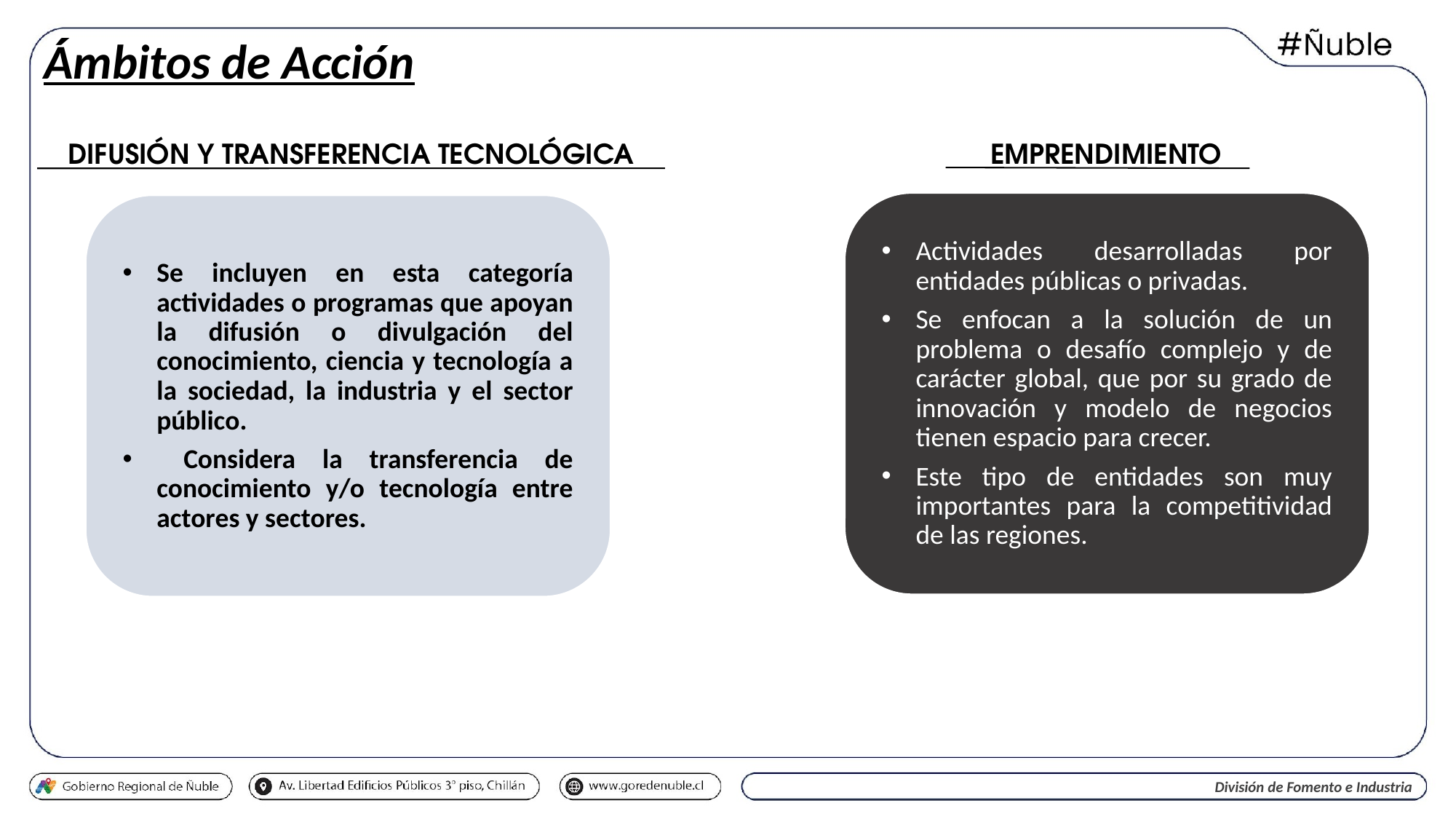

Ámbitos de Acción
EMPRENDIMIENTO
DIFUSIÓN Y TRANSFERENCIA TECNOLÓGICA
Actividades desarrolladas por entidades públicas o privadas.
Se enfocan a la solución de un problema o desafío complejo y de carácter global, que por su grado de innovación y modelo de negocios tienen espacio para crecer.
Este tipo de entidades son muy importantes para la competitividad de las regiones.
Se incluyen en esta categoría actividades o programas que apoyan la difusión o divulgación del conocimiento, ciencia y tecnología a la sociedad, la industria y el sector público.
 Considera la transferencia de conocimiento y/o tecnología entre actores y sectores.
División de Fomento e Industria